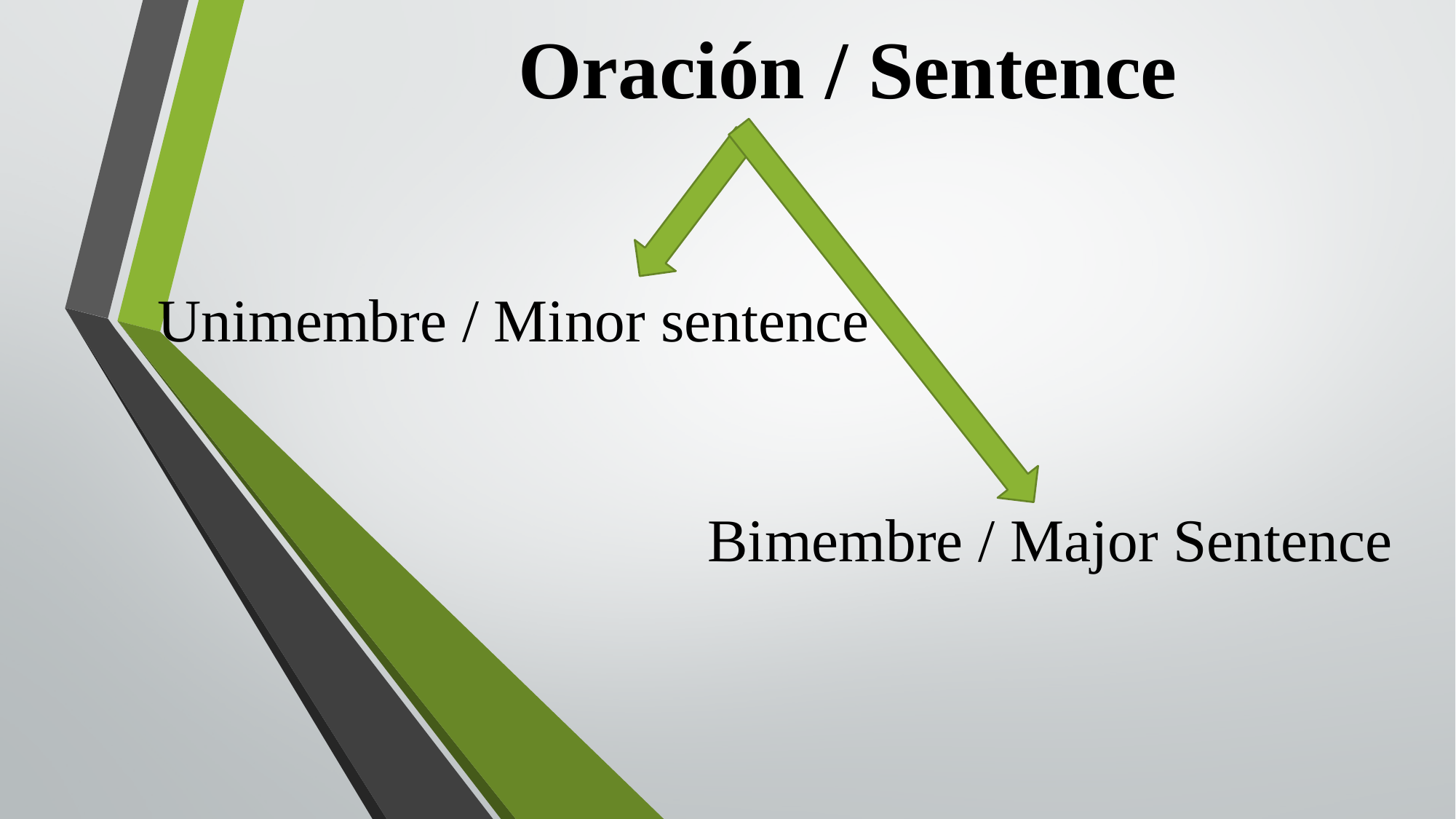

# Oración / Sentence

Unimembre / Minor sentence
Bimembre / Major Sentence